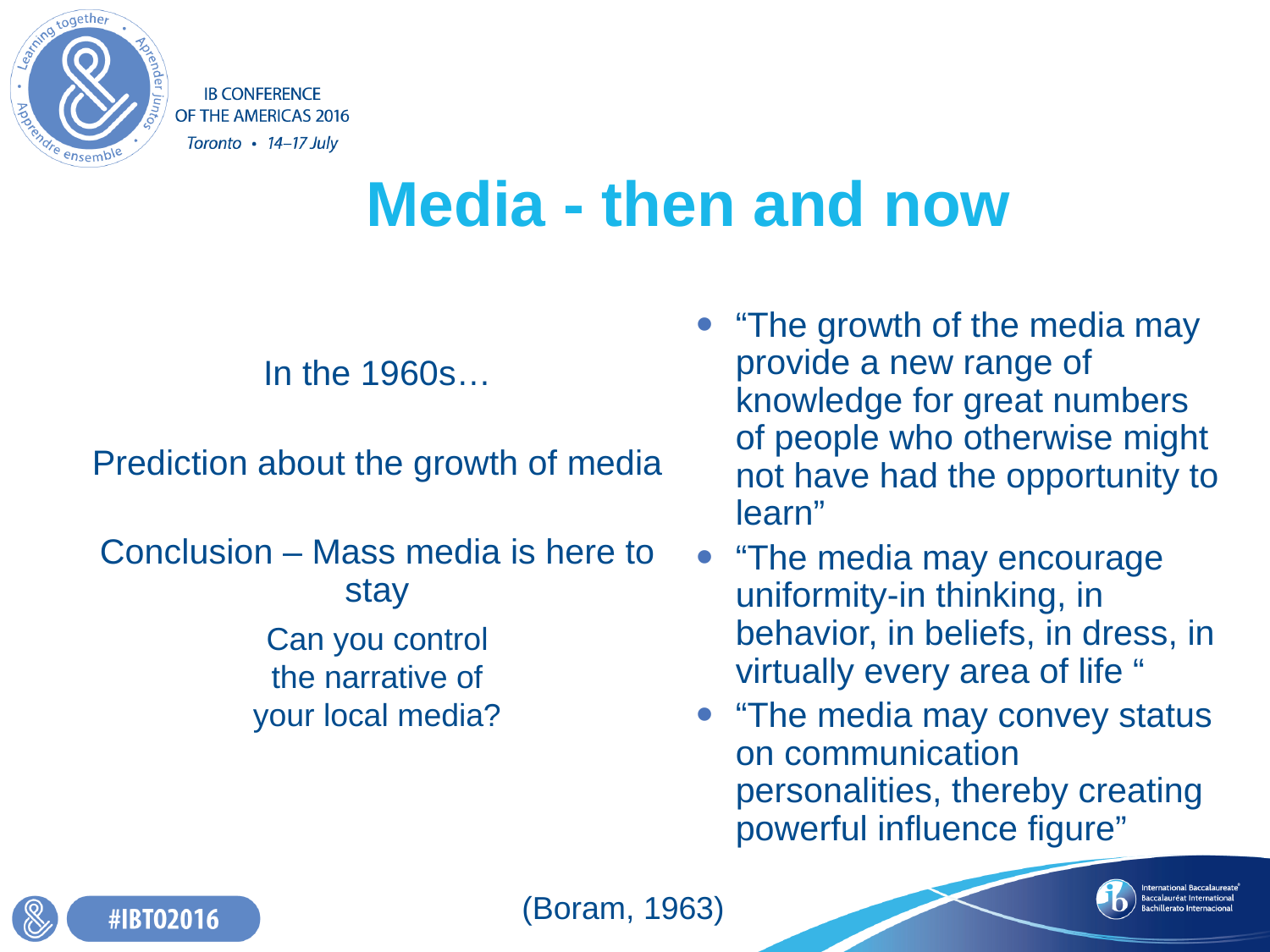

# Media - then and now

In the 1960s…

Prediction about the growth of media

Conclusion – Mass media is here to stay
“The growth of the media may provide a new range of knowledge for great numbers of people who otherwise might not have had the opportunity to learn”
“The media may encourage uniformity-in thinking, in behavior, in beliefs, in dress, in virtually every area of life “
“The media may convey status on communication personalities, thereby creating powerful influence figure”

Can you control the narrative of your local media?
(Boram, 1963)